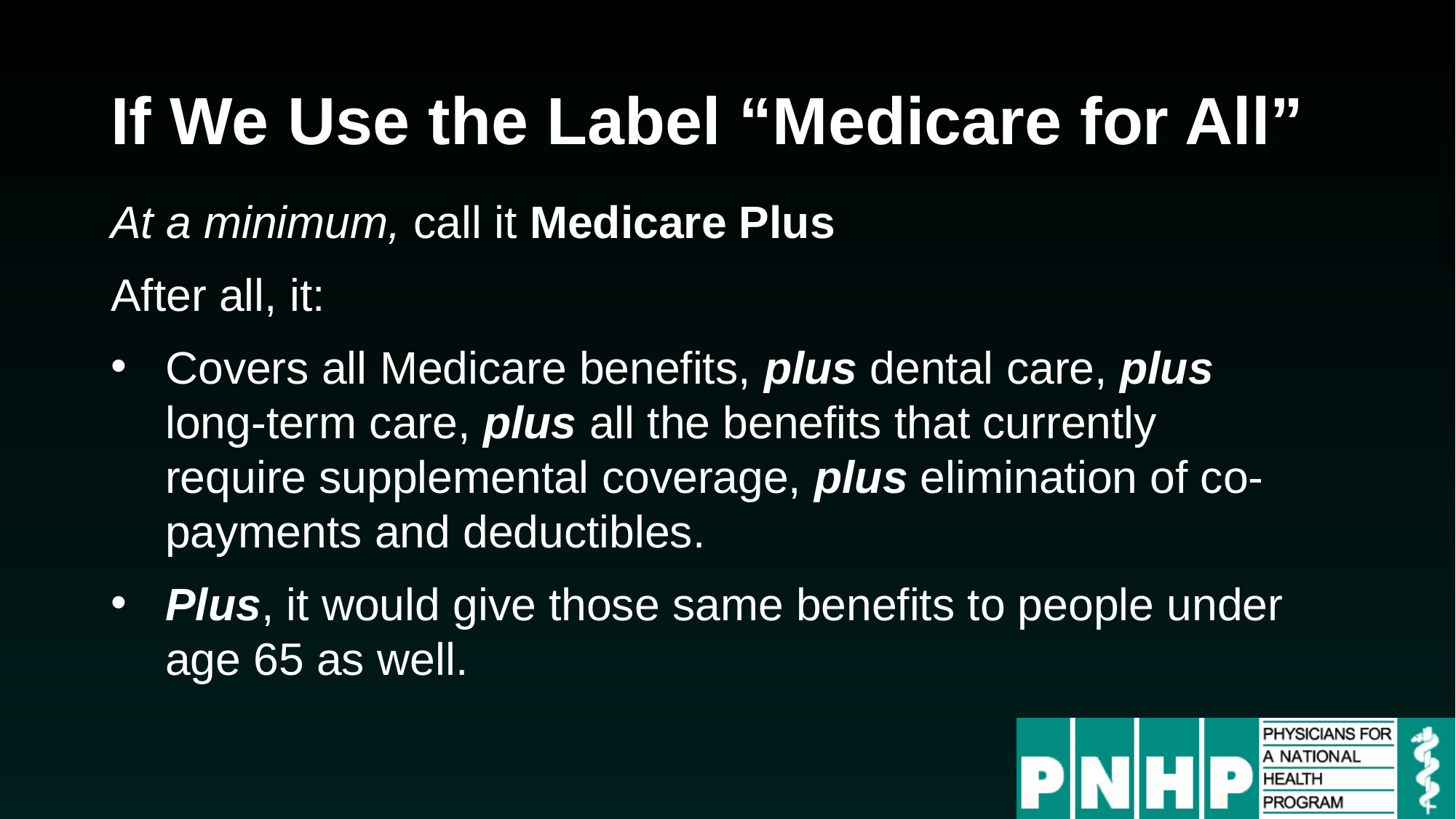

# If We Use the Label “Medicare for All”
At a minimum, call it Medicare Plus
After all, it:
Covers all Medicare benefits, plus dental care, plus long-term care, plus all the benefits that currently require supplemental coverage, plus elimination of co-payments and deductibles.
Plus, it would give those same benefits to people under age 65 as well.